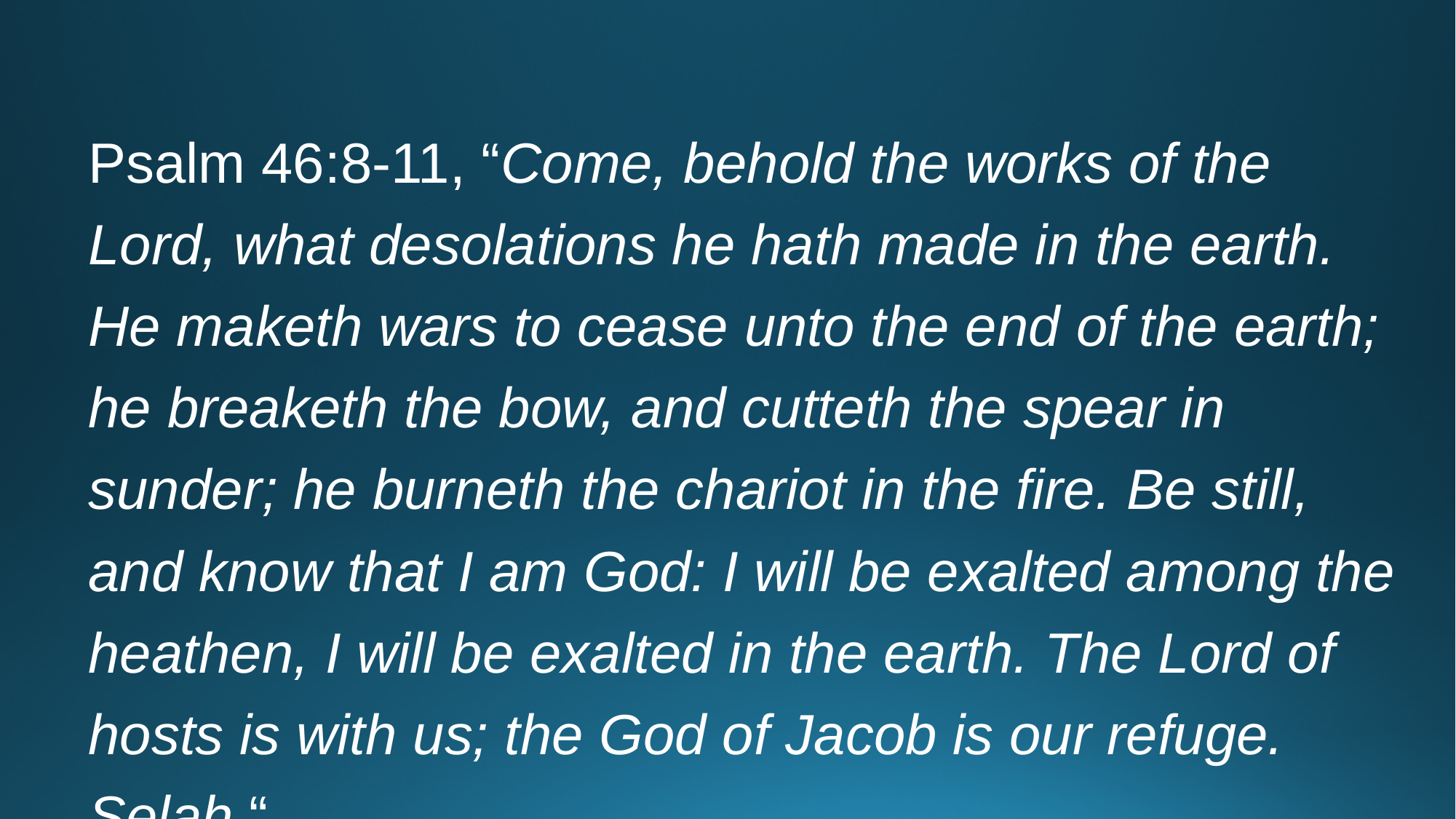

Psalm 46:8-11, “Come, behold the works of the Lord, what desolations he hath made in the earth. He maketh wars to cease unto the end of the earth; he breaketh the bow, and cutteth the spear in sunder; he burneth the chariot in the fire. Be still, and know that I am God: I will be exalted among the heathen, I will be exalted in the earth. The Lord of hosts is with us; the God of Jacob is our refuge. Selah.“